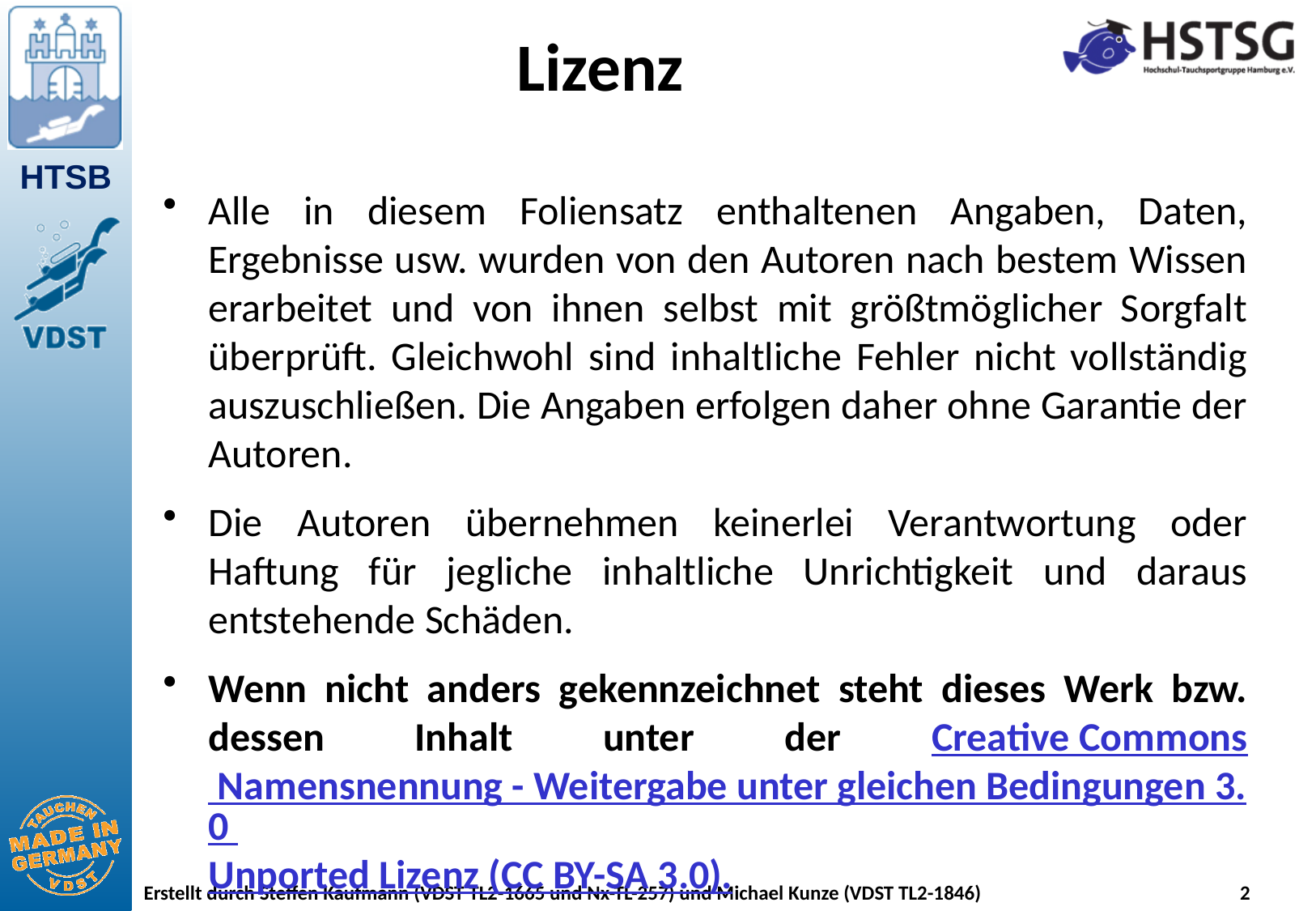

# Lizenz
Alle in diesem Foliensatz enthaltenen Angaben, Daten, Ergebnisse usw. wurden von den Autoren nach bestem Wissen erarbeitet und von ihnen selbst mit größtmöglicher Sorgfalt überprüft. Gleichwohl sind inhaltliche Fehler nicht vollständig auszuschließen. Die Angaben erfolgen daher ohne Garantie der Autoren.
Die Autoren übernehmen keinerlei Verantwortung oder Haftung für jegliche inhaltliche Unrichtigkeit und daraus entstehende Schäden.
Wenn nicht anders gekennzeichnet steht dieses Werk bzw. dessen Inhalt unter der Creative Commons Namensnennung - Weitergabe unter gleichen Bedingungen 3.0 Unported Lizenz (CC BY-SA 3.0).